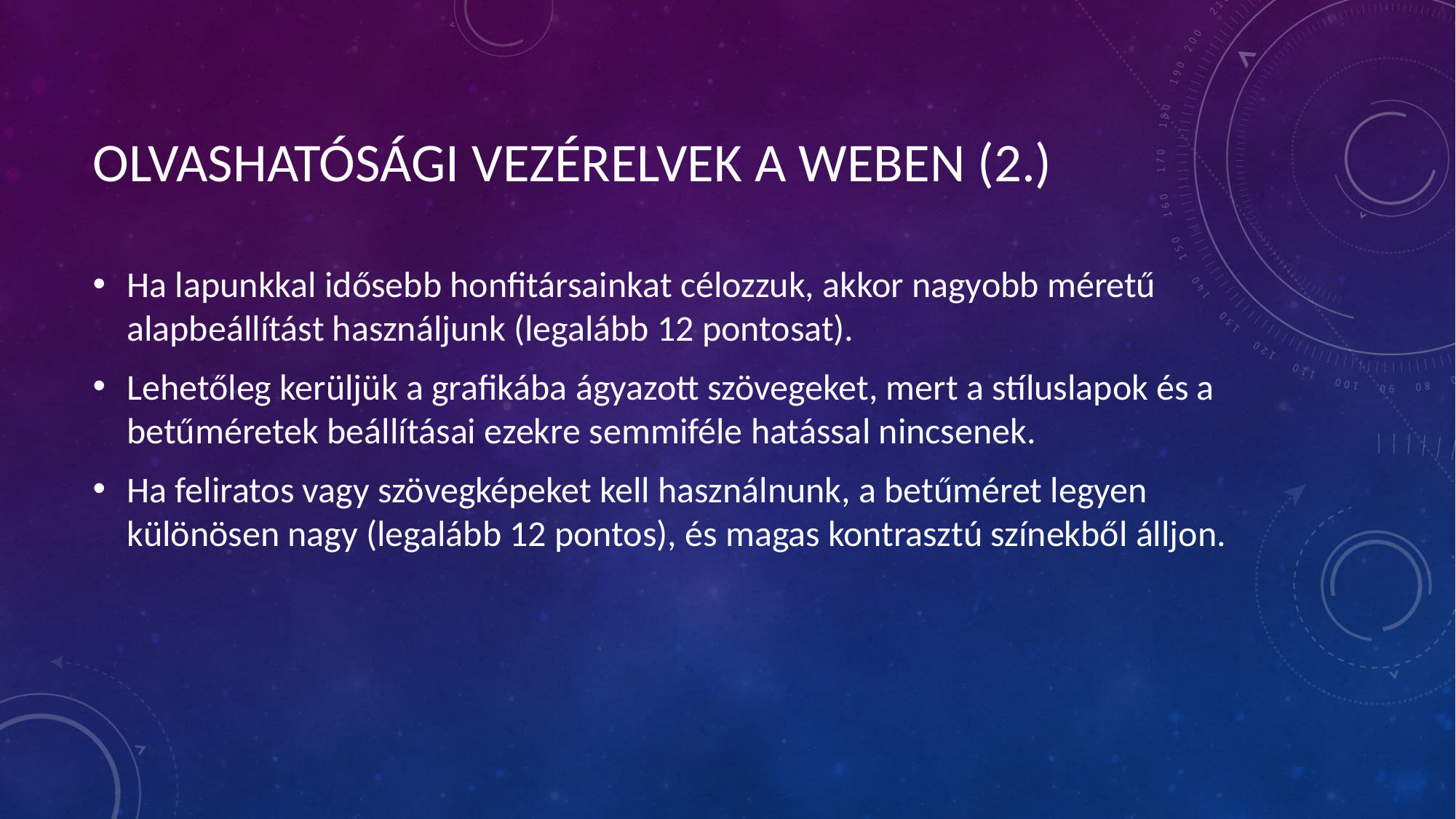

# OLVASHATÓSÁGI VEZÉRELVEK A WEBEN (2.)
Ha lapunkkal idősebb honfitársainkat célozzuk, akkor nagyobb méretű alapbeállítást használjunk (legalább 12 pontosat).
Lehetőleg kerüljük a grafikába ágyazott szövegeket, mert a stíluslapok és a betűméretek beállításai ezekre semmiféle hatással nincsenek.
Ha feliratos vagy szövegképeket kell használnunk, a betűméret legyen különösen nagy (legalább 12 pontos), és magas kontrasztú színekből álljon.